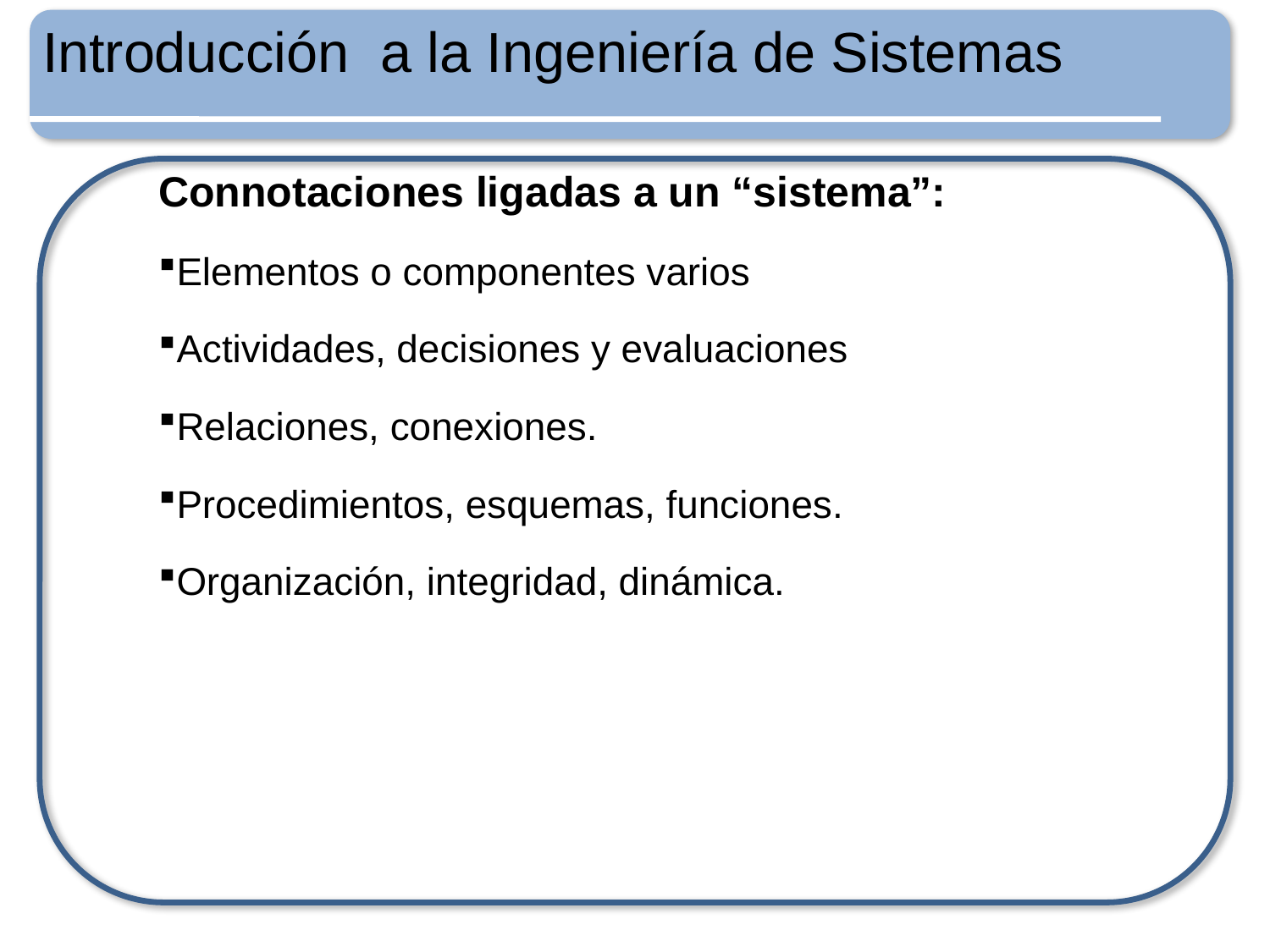

Introducción  a la Ingeniería de Sistemas
Connotaciones ligadas a un “sistema”:
Elementos o componentes varios
Actividades, decisiones y evaluaciones
Relaciones, conexiones.
Procedimientos, esquemas, funciones.
Organización, integridad, dinámica.